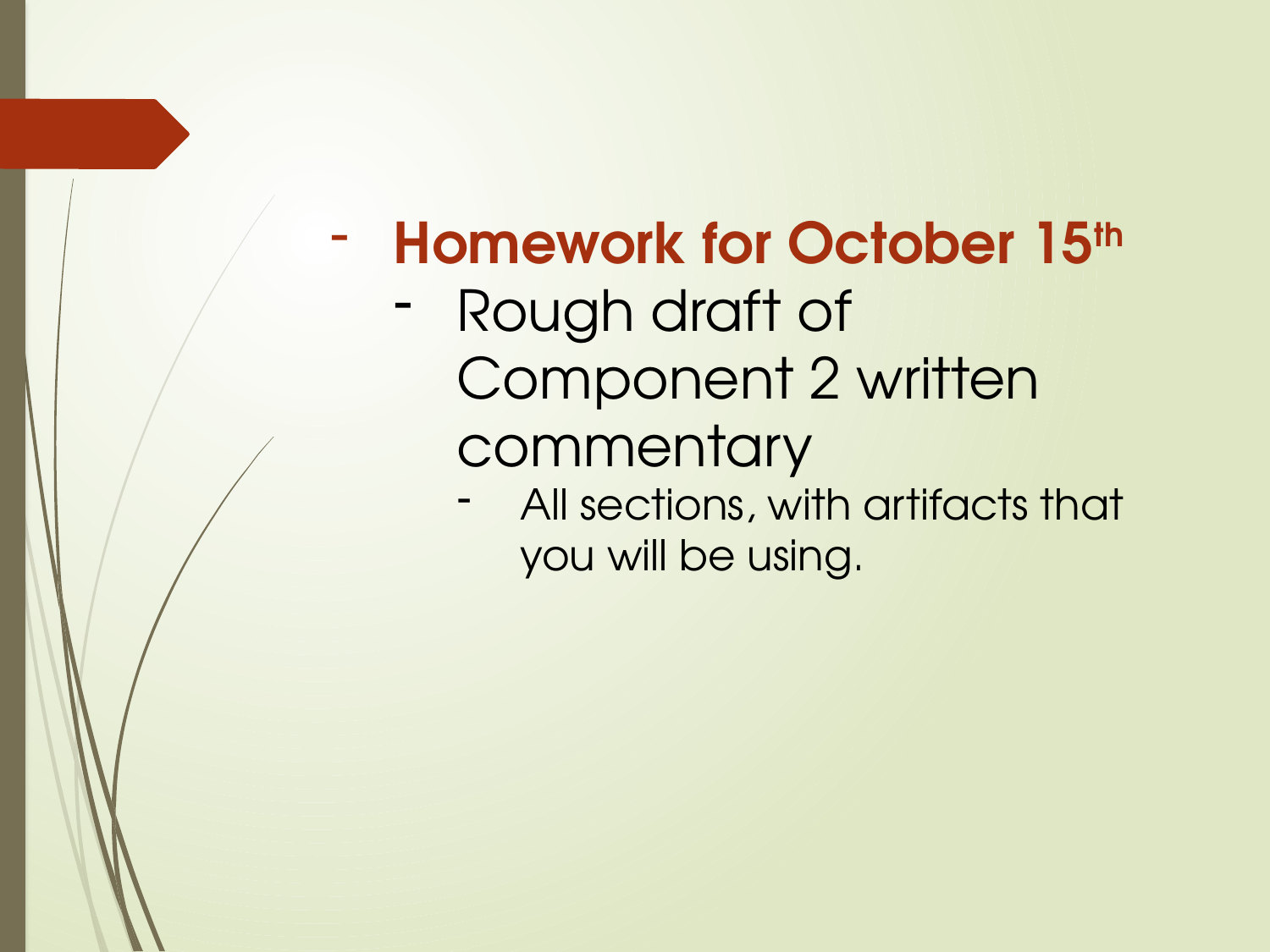

Homework for October 15th
Rough draft of Component 2 written commentary
All sections, with artifacts that you will be using.